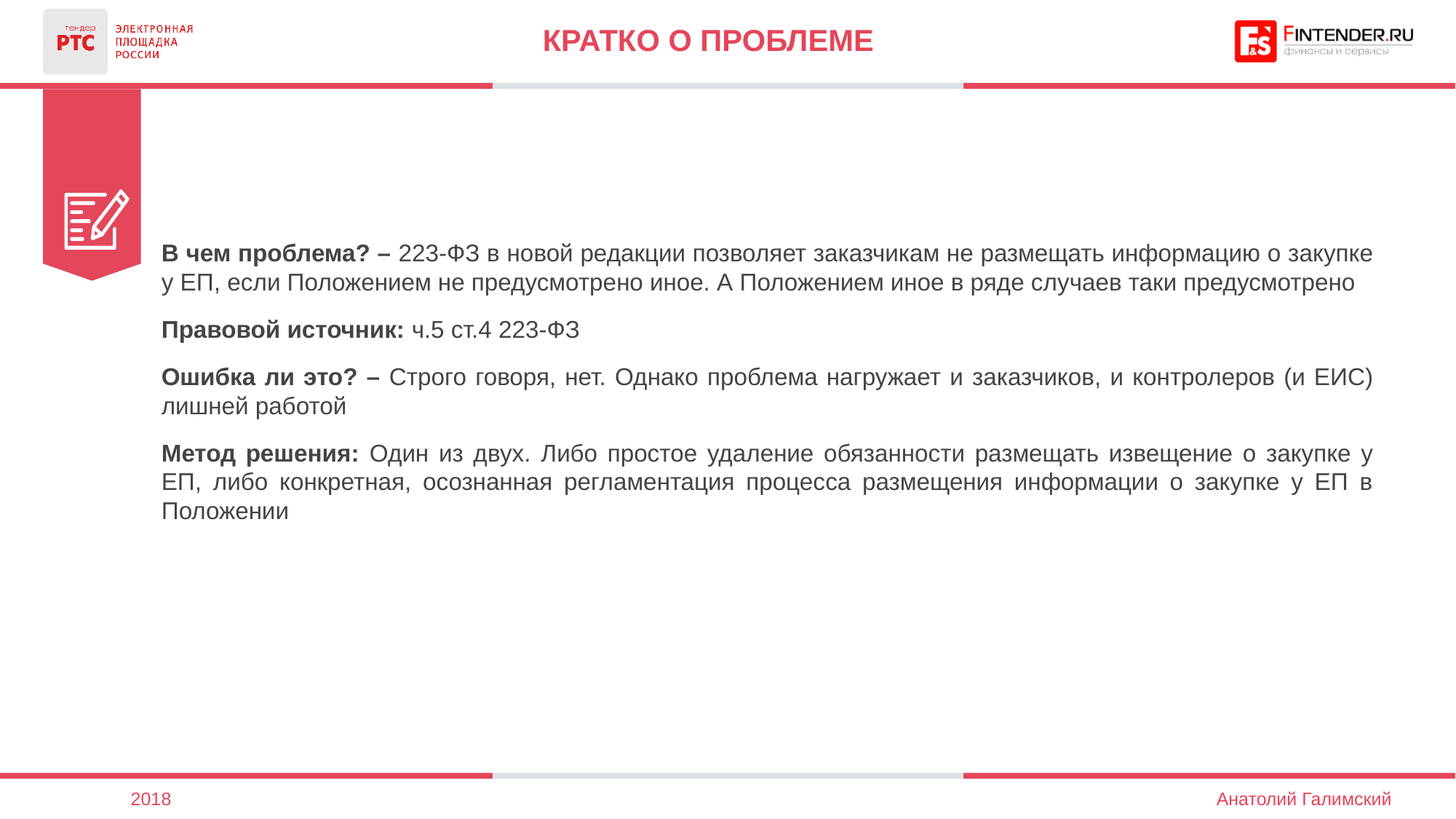

# Кратко о проблеме

В чем проблема? – 223-ФЗ в новой редакции позволяет заказчикам не размещать информацию о закупке у ЕП, если Положением не предусмотрено иное. А Положением иное в ряде случаев таки предусмотрено
Правовой источник: ч.5 ст.4 223-ФЗ
Ошибка ли это? – Строго говоря, нет. Однако проблема нагружает и заказчиков, и контролеров (и ЕИС) лишней работой
Метод решения: Один из двух. Либо простое удаление обязанности размещать извещение о закупке у ЕП, либо конкретная, осознанная регламентация процесса размещения информации о закупке у ЕП в Положении

2018
Анатолий Галимский